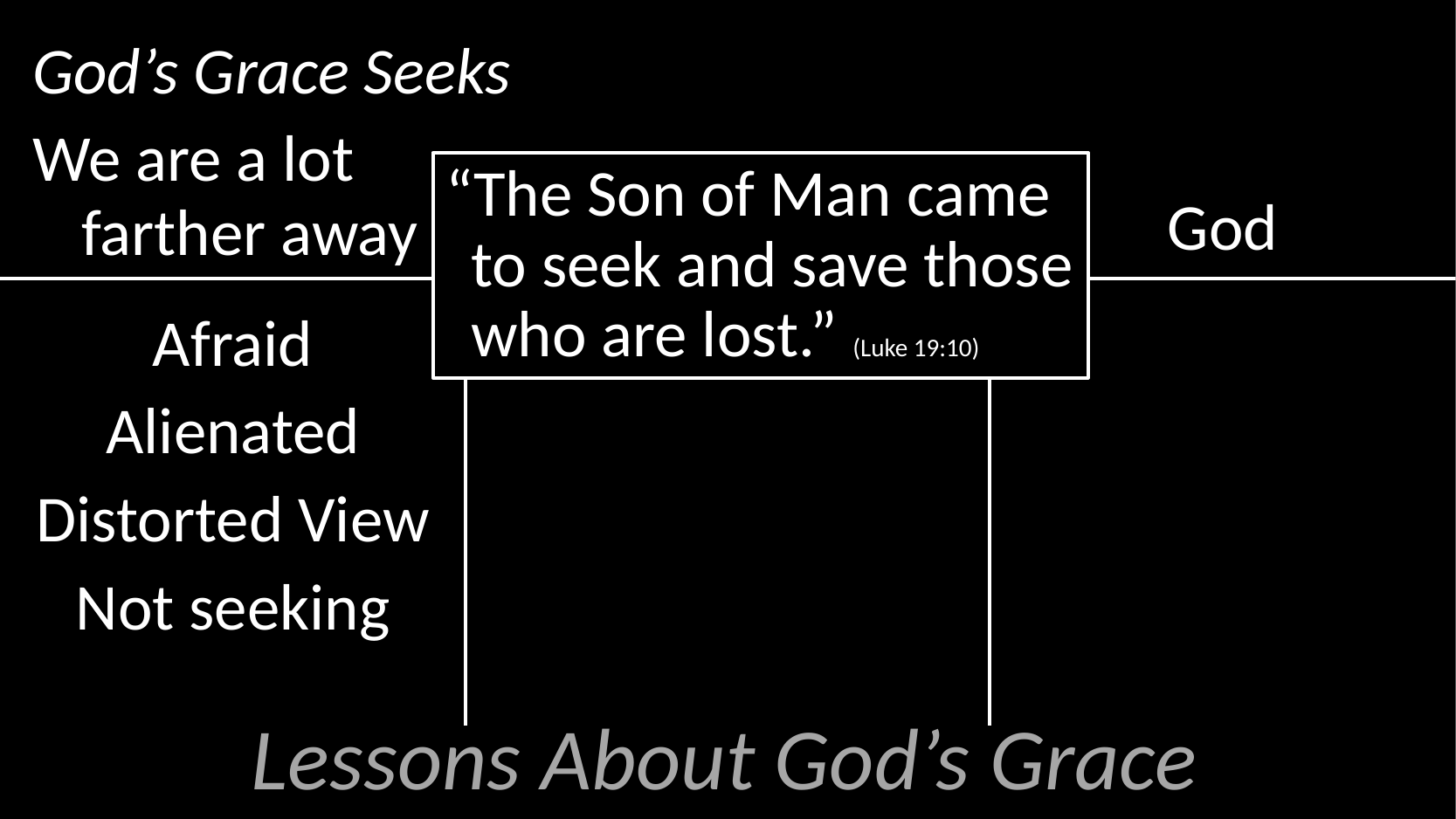

God’s Grace Seeks
We are a lot
farther away
“The Son of Man came to seek and save those who are lost.” (Luke 19:10)
God
Afraid
Alienated
Distorted View
Not seeking
# Lessons About God’s Grace